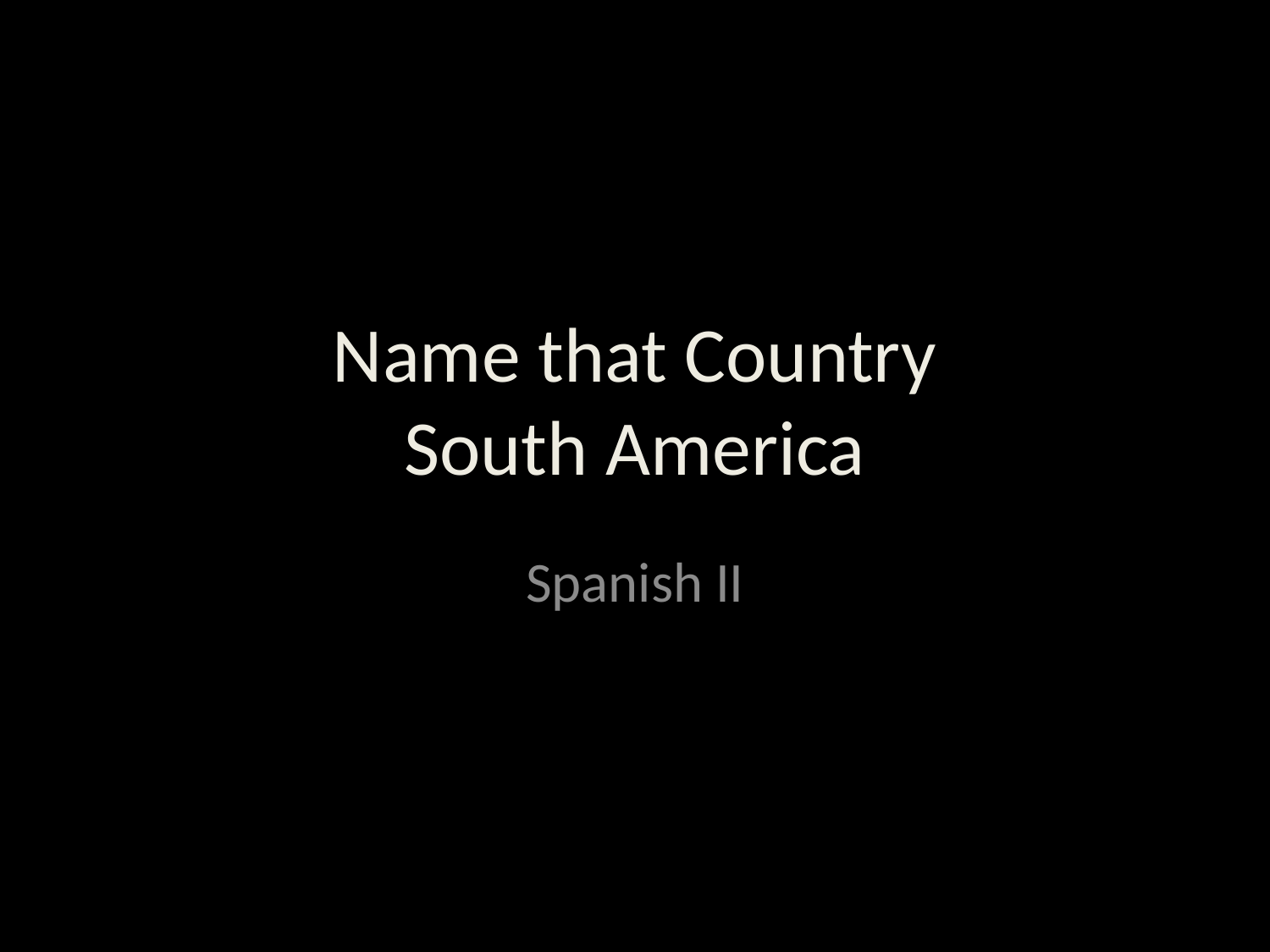

# Name that Country South America
Spanish II